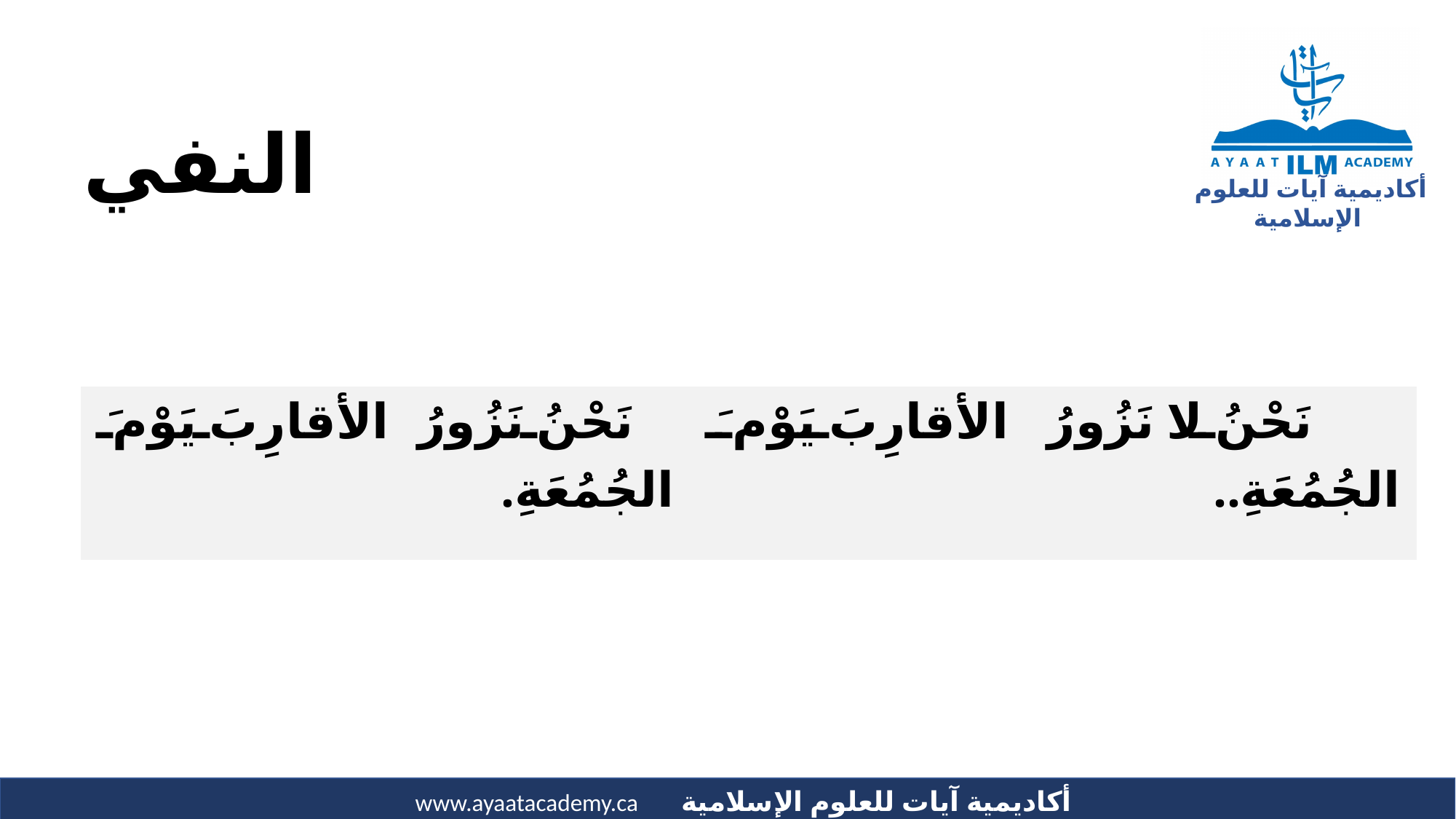

# النفي
| نَحْنُ نَزُورُ الأقارِبَ يَوْمَ الجُمُعَةِ. | نَحْنُ لا نَزُورُ الأقارِبَ يَوْمَ الجُمُعَةِ.. |
| --- | --- |